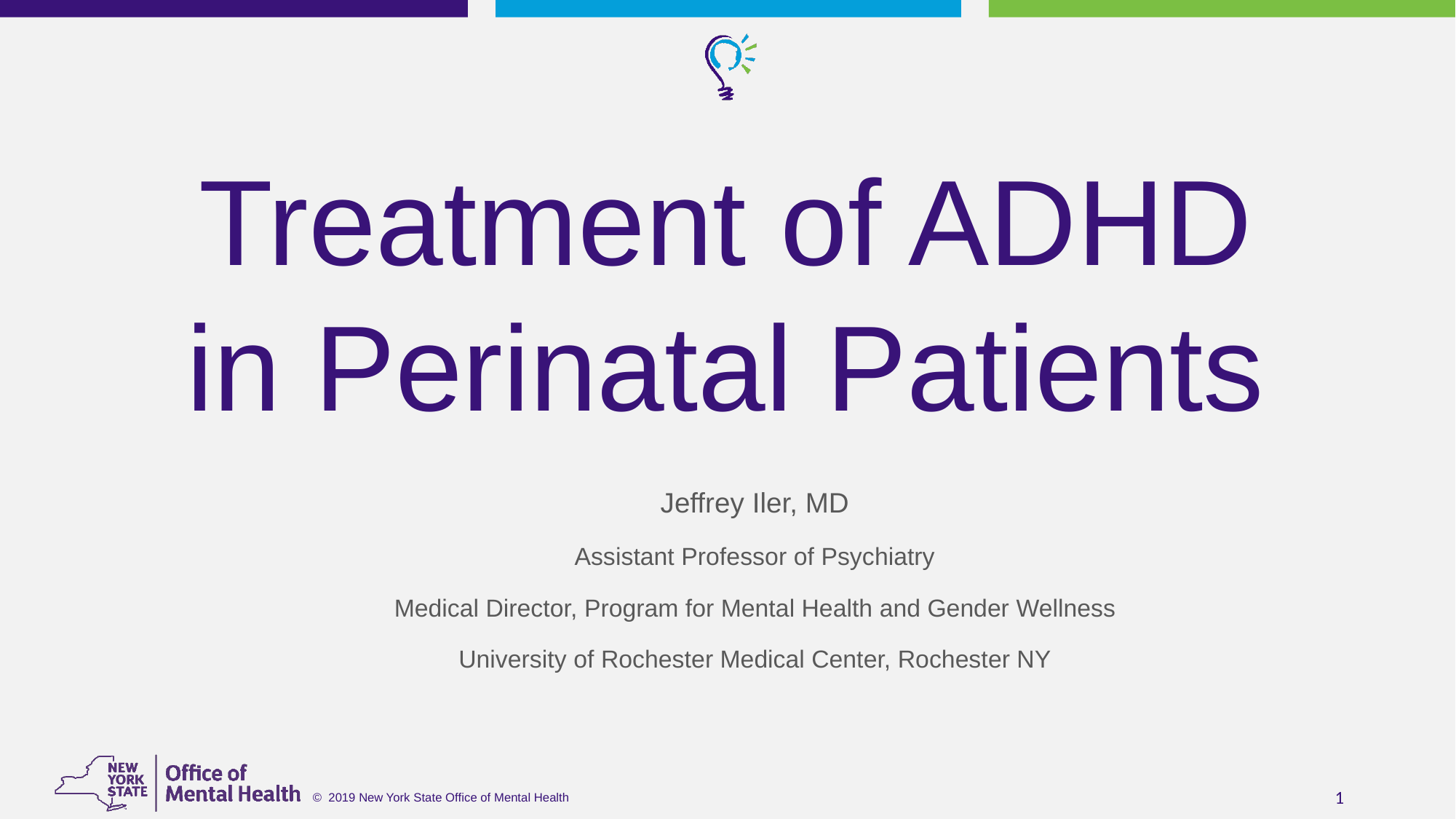

Treatment of ADHD in Perinatal Patients
Jeffrey Iler, MD
Assistant Professor of Psychiatry
Medical Director, Program for Mental Health and Gender Wellness
University of Rochester Medical Center, Rochester NY